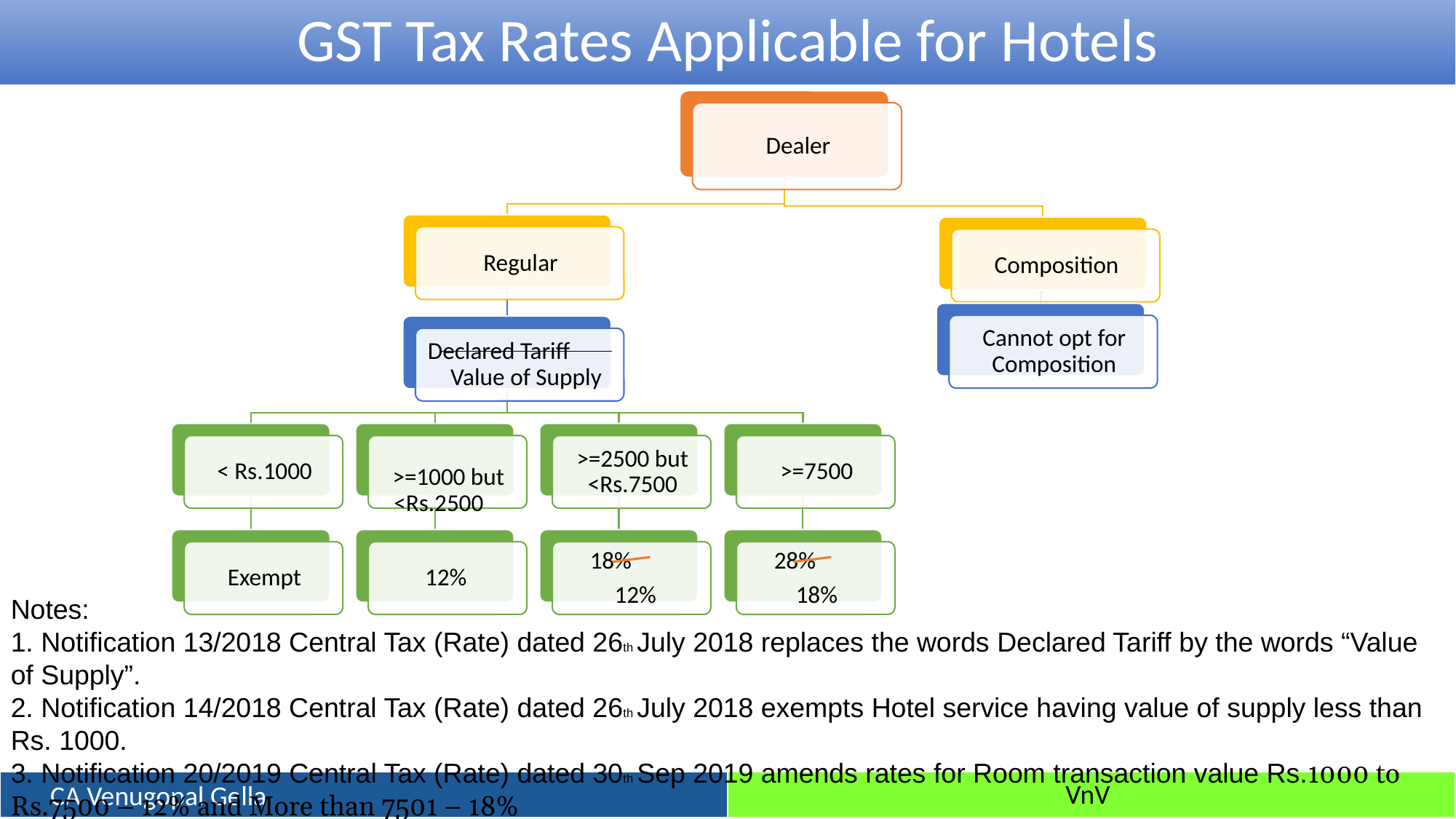

# GST Tax Rates Applicable for Hotels
Dealer
Regular
Declared Tariff           Value of Supply
< Rs.1000
Exempt

>=1000 but <Rs.2500
12%
>=2500 but <Rs.7500
18%
 12%
>=7500
28%
18%
Composition
Cannot opt for Composition
Notes:
1. Notification 13/2018 Central Tax (Rate) dated 26th July 2018 replaces the words Declared Tariff by the words “Value of Supply”.
2. Notification 14/2018 Central Tax (Rate) dated 26th July 2018 exempts Hotel service having value of supply less than Rs. 1000.
3. Notification 20/2019 Central Tax (Rate) dated 30th Sep 2019 amends rates for Room transaction value Rs.1000 to Rs.7500 – 12% and More than 7501 – 18%